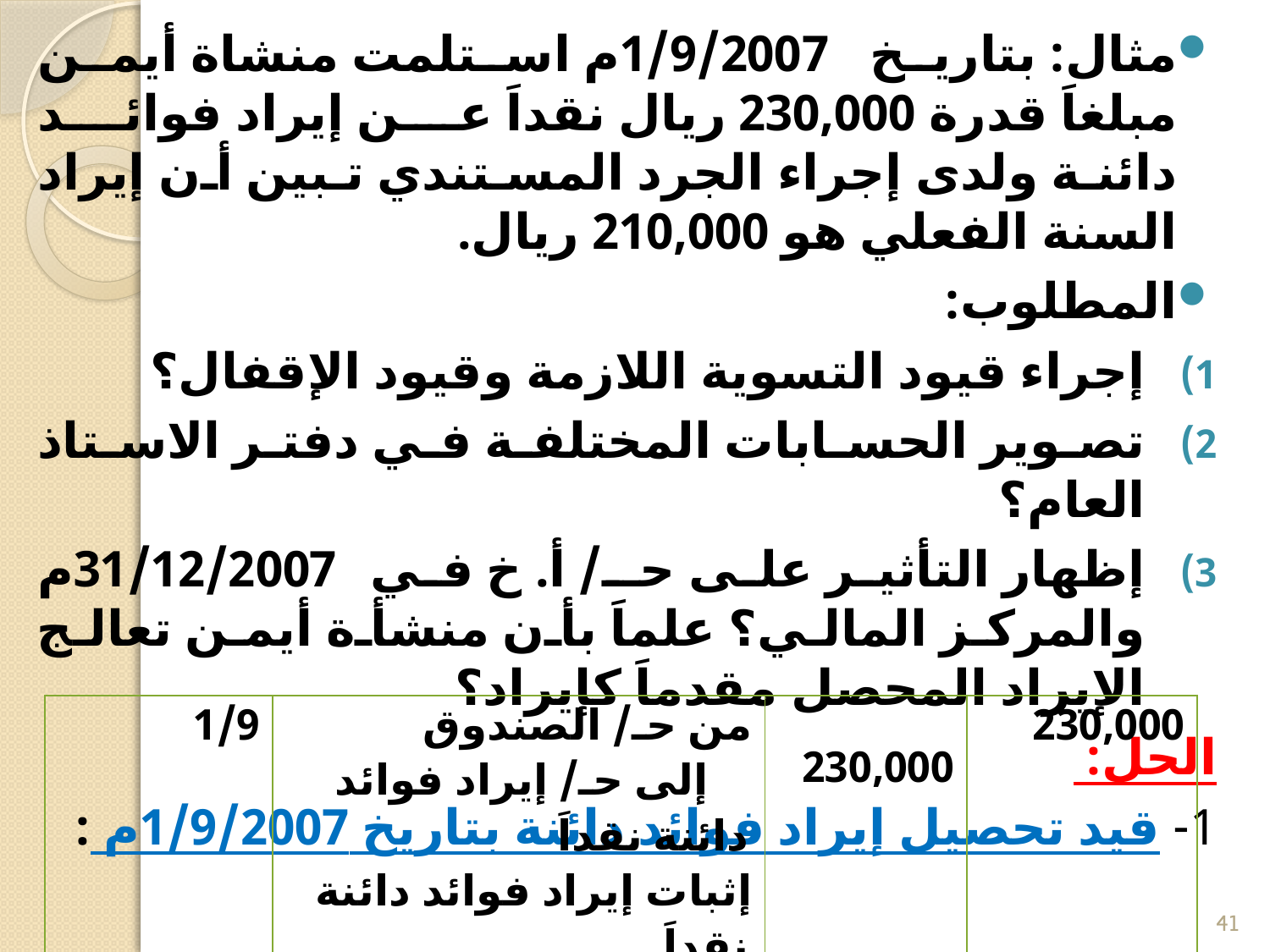

مثال: بتاريخ 1/9/2007م استلمت منشاة أيمن مبلغاَ قدرة 230,000 ريال نقداَ عن إيراد فوائد دائنة ولدى إجراء الجرد المستندي تبين أن إيراد السنة الفعلي هو 210,000 ريال.
المطلوب:
إجراء قيود التسوية اللازمة وقيود الإقفال؟
تصوير الحسابات المختلفة في دفتر الاستاذ العام؟
إظهار التأثير على حـ/ أ. خ في 31/12/2007م والمركز المالي؟ علماَ بأن منشأة أيمن تعالج الإيراد المحصل مقدماَ كإيراد؟
الحل:
1- قيد تحصيل إيراد فوائد دائنة بتاريخ 1/9/2007م :

| 1/9 | من حـ/ الصندوق إلى حـ/ إيراد فوائد دائنة نقداَ إثبات إيراد فوائد دائنة نقداَ | 230,000 | 230,000 |
| --- | --- | --- | --- |
41